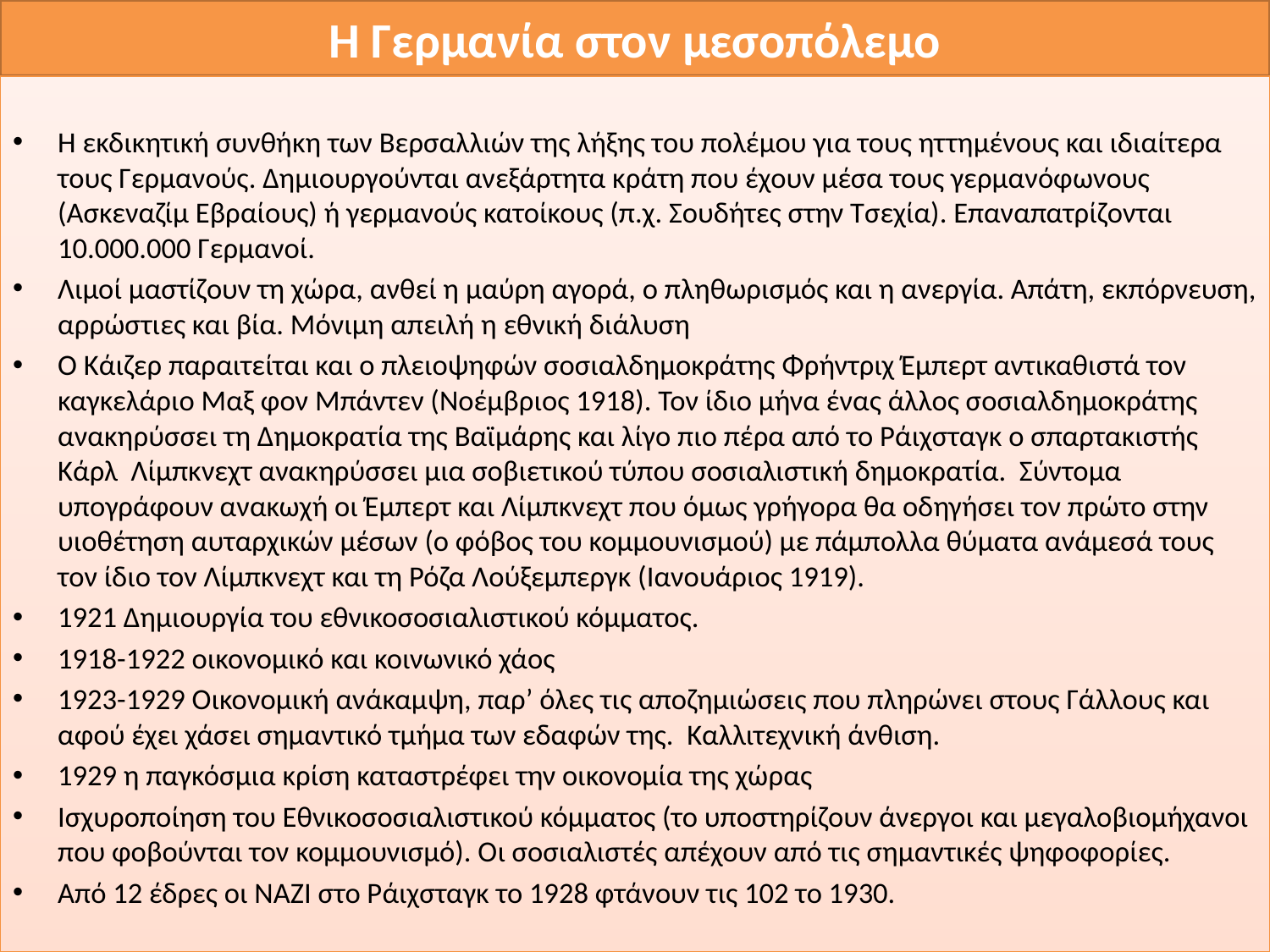

# Η Γερμανία στον μεσοπόλεμο

Η εκδικητική συνθήκη των Βερσαλλιών της λήξης του πολέμου για τους ηττημένους και ιδιαίτερα τους Γερμανούς. Δημιουργούνται ανεξάρτητα κράτη που έχουν μέσα τους γερμανόφωνους (Ασκεναζίμ Εβραίους) ή γερμανούς κατοίκους (π.χ. Σουδήτες στην Τσεχία). Επαναπατρίζονται 10.000.000 Γερμανοί.
Λιμοί μαστίζουν τη χώρα, ανθεί η μαύρη αγορά, ο πληθωρισμός και η ανεργία. Απάτη, εκπόρνευση, αρρώστιες και βία. Μόνιμη απειλή η εθνική διάλυση
Ο Κάιζερ παραιτείται και ο πλειοψηφών σοσιαλδημοκράτης Φρήντριχ Έμπερτ αντικαθιστά τον καγκελάριο Μαξ φον Μπάντεν (Νοέμβριος 1918). Τον ίδιο μήνα ένας άλλος σοσιαλδημοκράτης ανακηρύσσει τη Δημοκρατία της Βαϊμάρης και λίγο πιο πέρα από το Ράιχσταγκ ο σπαρτακιστής Κάρλ  Λίμπκνεχτ ανακηρύσσει μια σοβιετικού τύπου σοσιαλιστική δημοκρατία.  Σύντομα υπογράφουν ανακωχή οι Έμπερτ και Λίμπκνεχτ που όμως γρήγορα θα οδηγήσει τον πρώτο στην υιοθέτηση αυταρχικών μέσων (ο φόβος του κομμουνισμού) με πάμπολλα θύματα ανάμεσά τους τον ίδιο τον Λίμπκνεχτ και τη Ρόζα Λούξεμπεργκ (Ιανουάριος 1919).
1921 Δημιουργία του εθνικοσοσιαλιστικού κόμματος.
1918-1922 οικονομικό και κοινωνικό χάος
1923-1929 Οικονομική ανάκαμψη, παρ’ όλες τις αποζημιώσεις που πληρώνει στους Γάλλους και αφού έχει χάσει σημαντικό τμήμα των εδαφών της.  Καλλιτεχνική άνθιση.
1929 η παγκόσμια κρίση καταστρέφει την οικονομία της χώρας
Ισχυροποίηση του Εθνικοσοσιαλιστικού κόμματος (το υποστηρίζουν άνεργοι και μεγαλοβιομήχανοι που φοβούνται τον κομμουνισμό). Οι σοσιαλιστές απέχουν από τις σημαντικές ψηφοφορίες.
Από 12 έδρες οι ΝΑΖΙ στο Ράιχσταγκ το 1928 φτάνουν τις 102 το 1930.